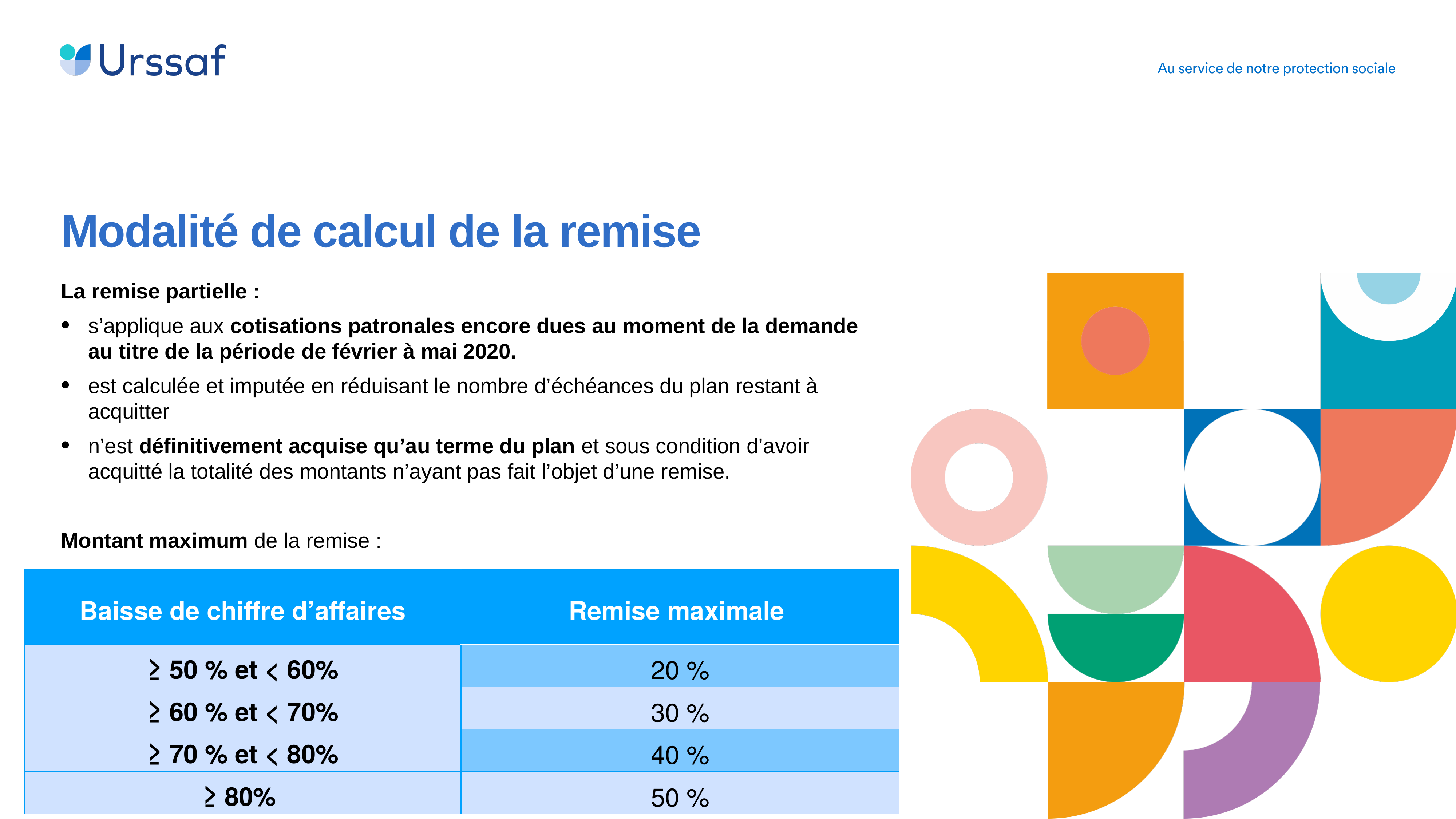

Modalité de calcul de la remise
La remise partielle :
s’applique aux cotisations patronales encore dues au moment de la demande au titre de la période de février à mai 2020.
est calculée et imputée en réduisant le nombre d’échéances du plan restant à acquitter
n’est définitivement acquise qu’au terme du plan et sous condition d’avoir acquitté la totalité des montants n’ayant pas fait l’objet d’une remise.

Montant maximum de la remise :
| Baisse de chiffre d’affaires | Remise maximale |
| --- | --- |
| ≥ 50 % et < 60% | 20 % |
| ≥ 60 % et < 70% | 30 % |
| ≥ 70 % et < 80% | 40 % |
| ≥ 80% | 50 % |